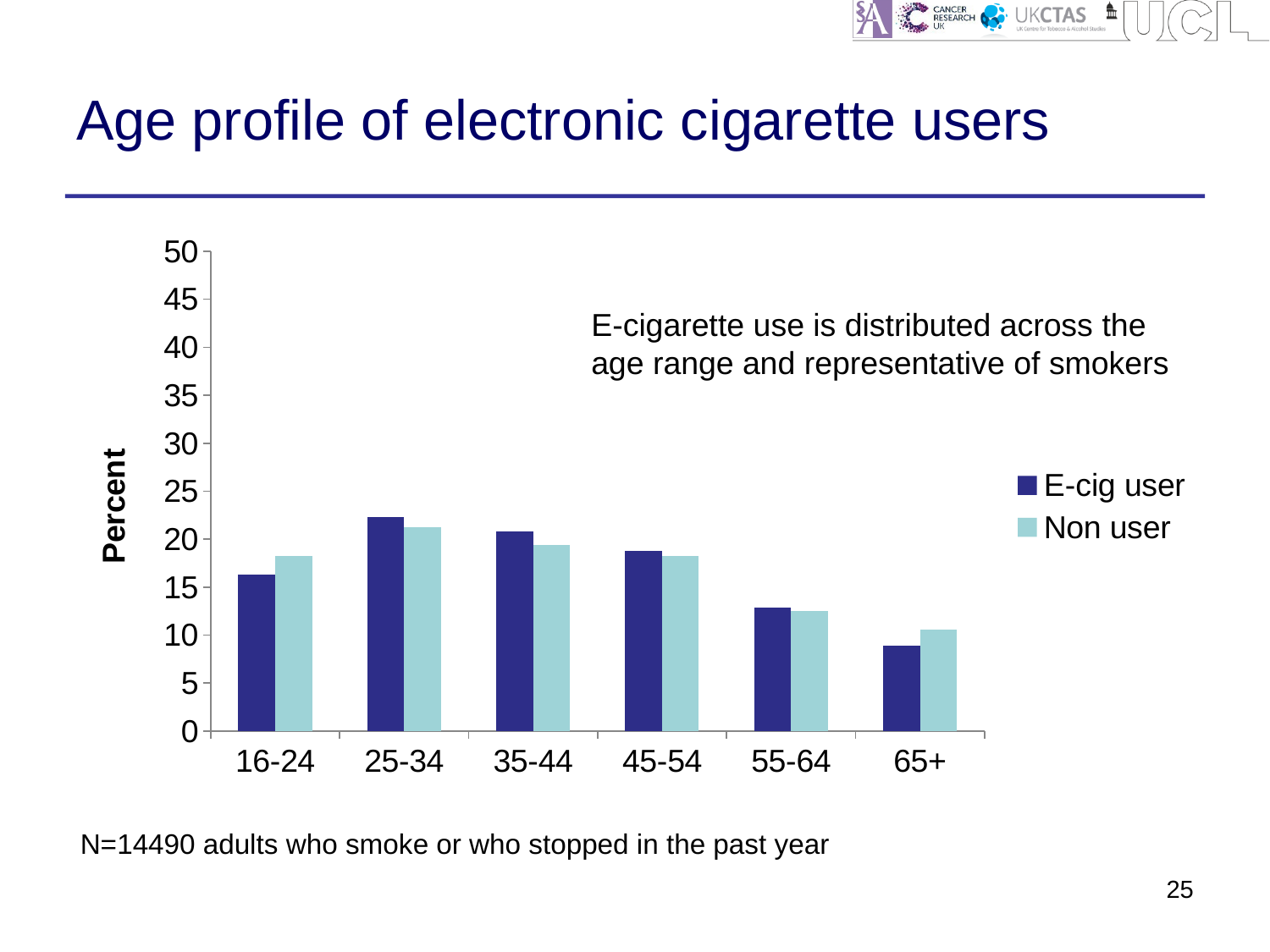

# Age profile of electronic cigarette users

### Chart

| Category | E-cig user | Non user |
|---|---|---|
| 16-24 | 16.3 | 18.2 |
| 25-34 | 22.3 | 21.2 |
| 35-44 | 20.8 | 19.4 |
| 45-54 | 18.8 | 18.2 |
| 55-64 | 12.9 | 12.5 |
| 65+ | 8.9 | 10.6 |
E-cigarette use is distributed across the age range and representative of smokers
N=14490 adults who smoke or who stopped in the past year
25